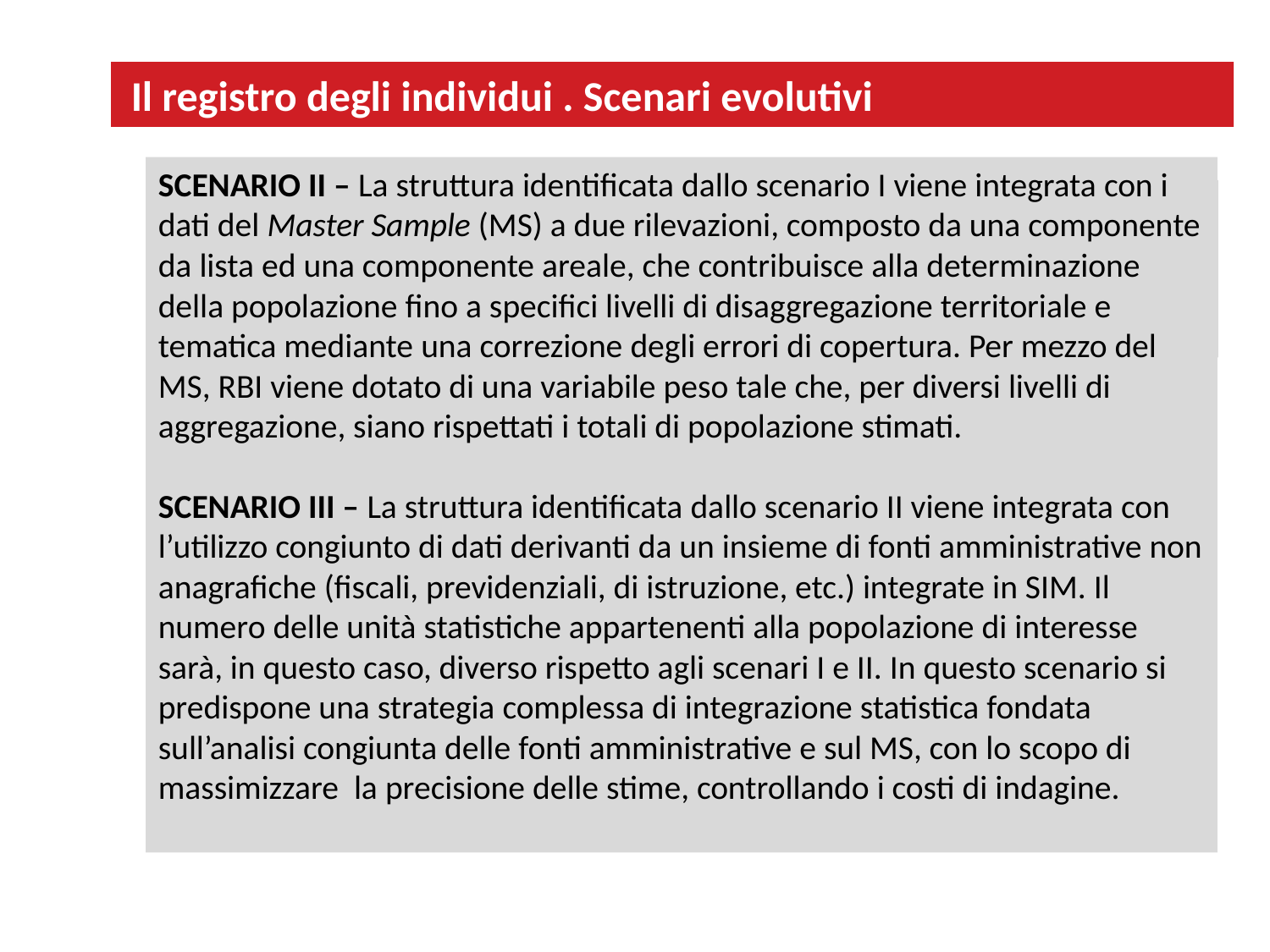

Il registro degli individui . Scenari evolutivi
SCENARIO II – La struttura identificata dallo scenario I viene integrata con i dati del Master Sample (MS) a due rilevazioni, composto da una componente da lista ed una componente areale, che contribuisce alla determinazione della popolazione fino a specifici livelli di disaggregazione territoriale e tematica mediante una correzione degli errori di copertura. Per mezzo del MS, RBI viene dotato di una variabile peso tale che, per diversi livelli di aggregazione, siano rispettati i totali di popolazione stimati.

SCENARIO III – La struttura identificata dallo scenario II viene integrata con l’utilizzo congiunto di dati derivanti da un insieme di fonti amministrative non anagrafiche (fiscali, previdenziali, di istruzione, etc.) integrate in SIM. Il numero delle unità statistiche appartenenti alla popolazione di interesse sarà, in questo caso, diverso rispetto agli scenari I e II. In questo scenario si predispone una strategia complessa di integrazione statistica fondata sull’analisi congiunta delle fonti amministrative e sul MS, con lo scopo di massimizzare  la precisione delle stime, controllando i costi di indagine.